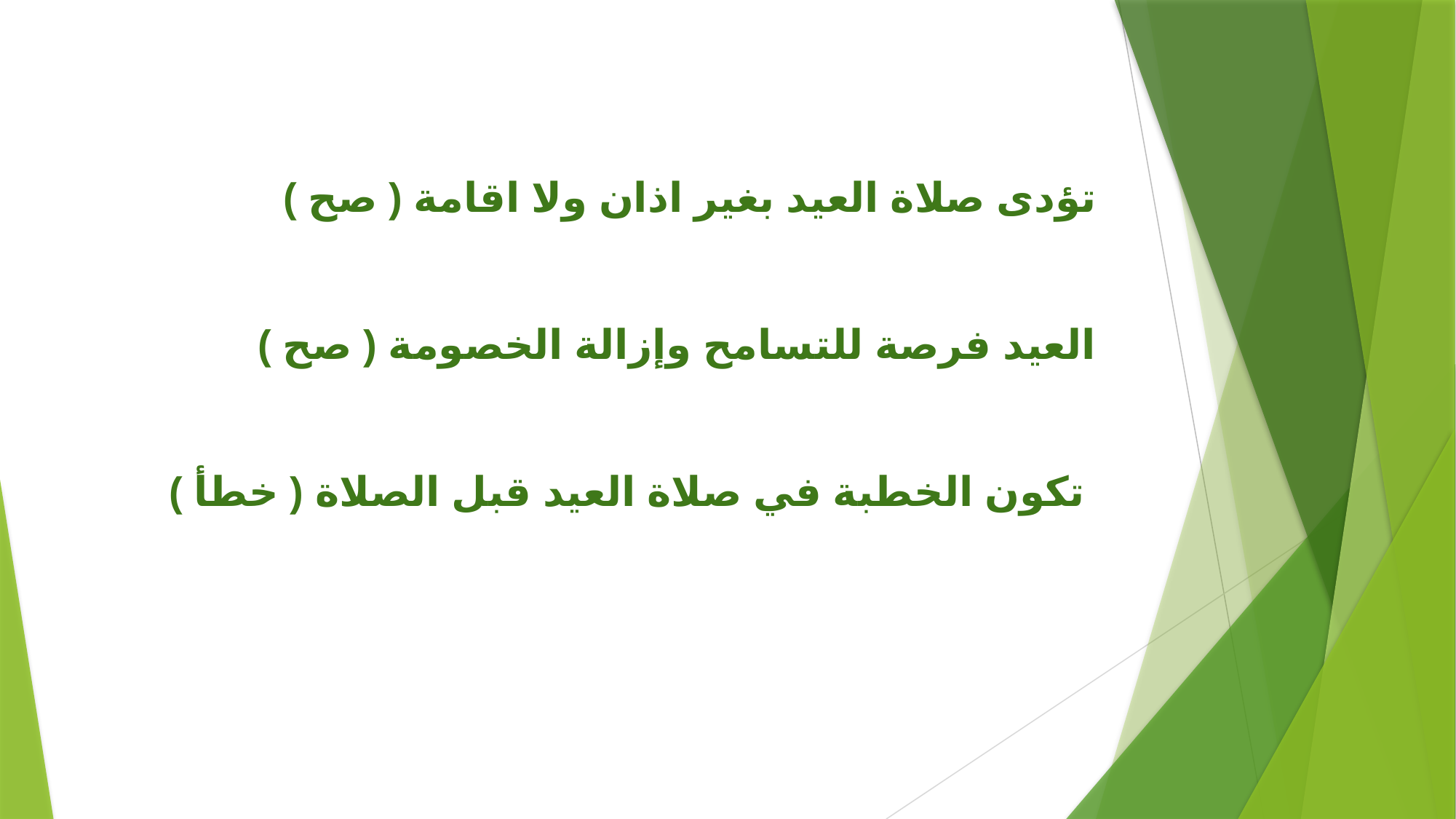

# تؤدى صلاة العيد بغير اذان ولا اقامة ( صح ) العيد فرصة للتسامح وإزالة الخصومة ( صح ) تكون الخطبة في صلاة العيد قبل الصلاة ( خطأ )